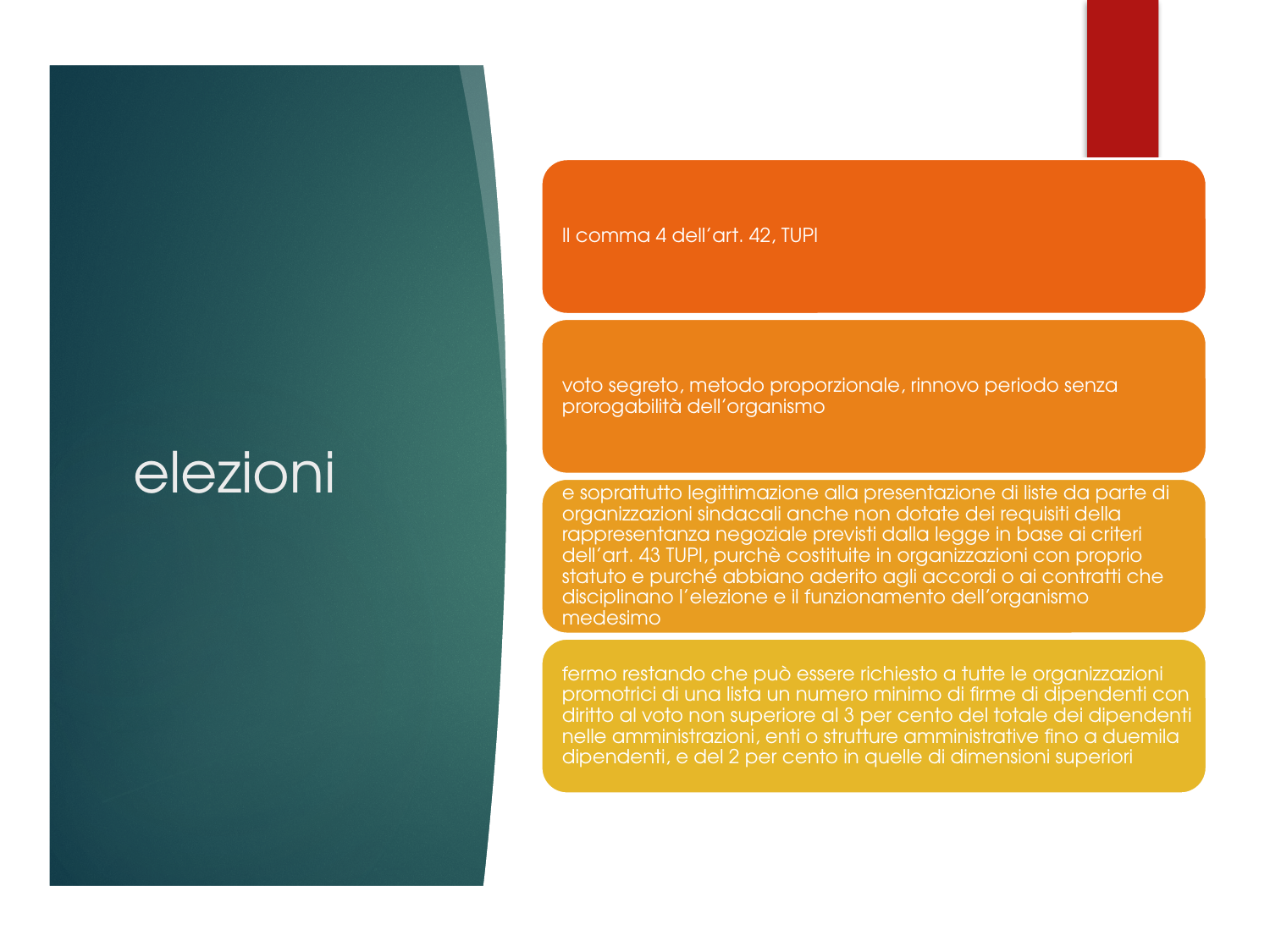

Il comma 4 dell’art. 42, TUPI
voto segreto, metodo proporzionale, rinnovo periodo senza prorogabilità dell’organismo
e soprattutto legittimazione alla presentazione di liste da parte di organizzazioni sindacali anche non dotate dei requisiti della rappresentanza negoziale previsti dalla legge in base ai criteri dell’art. 43 TUPI, purchè costituite in organizzazioni con proprio statuto e purché abbiano aderito agli accordi o ai contratti che disciplinano l’elezione e il funzionamento dell’organismo medesimo
fermo restando che può essere richiesto a tutte le organizzazioni promotrici di una lista un numero minimo di firme di dipendenti con diritto al voto non superiore al 3 per cento del totale dei dipendenti nelle amministrazioni, enti o strutture amministrative fino a duemila dipendenti, e del 2 per cento in quelle di dimensioni superiori
# elezioni